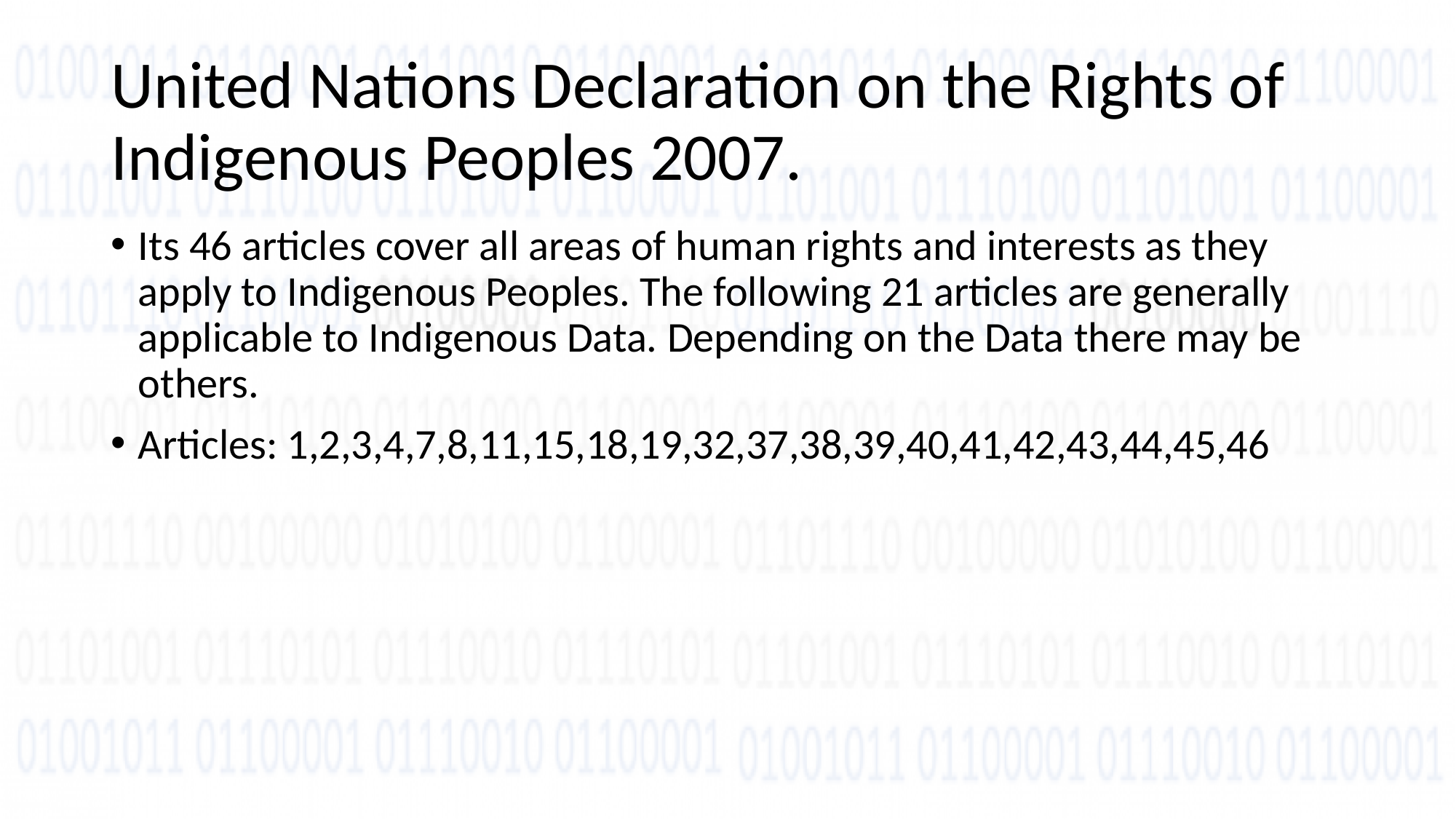

# United Nations Declaration on the Rights of Indigenous Peoples 2007.
Its 46 articles cover all areas of human rights and interests as they apply to Indigenous Peoples. The following 21 articles are generally applicable to Indigenous Data. Depending on the Data there may be others.
Articles: 1,2,3,4,7,8,11,15,18,19,32,37,38,39,40,41,42,43,44,45,46